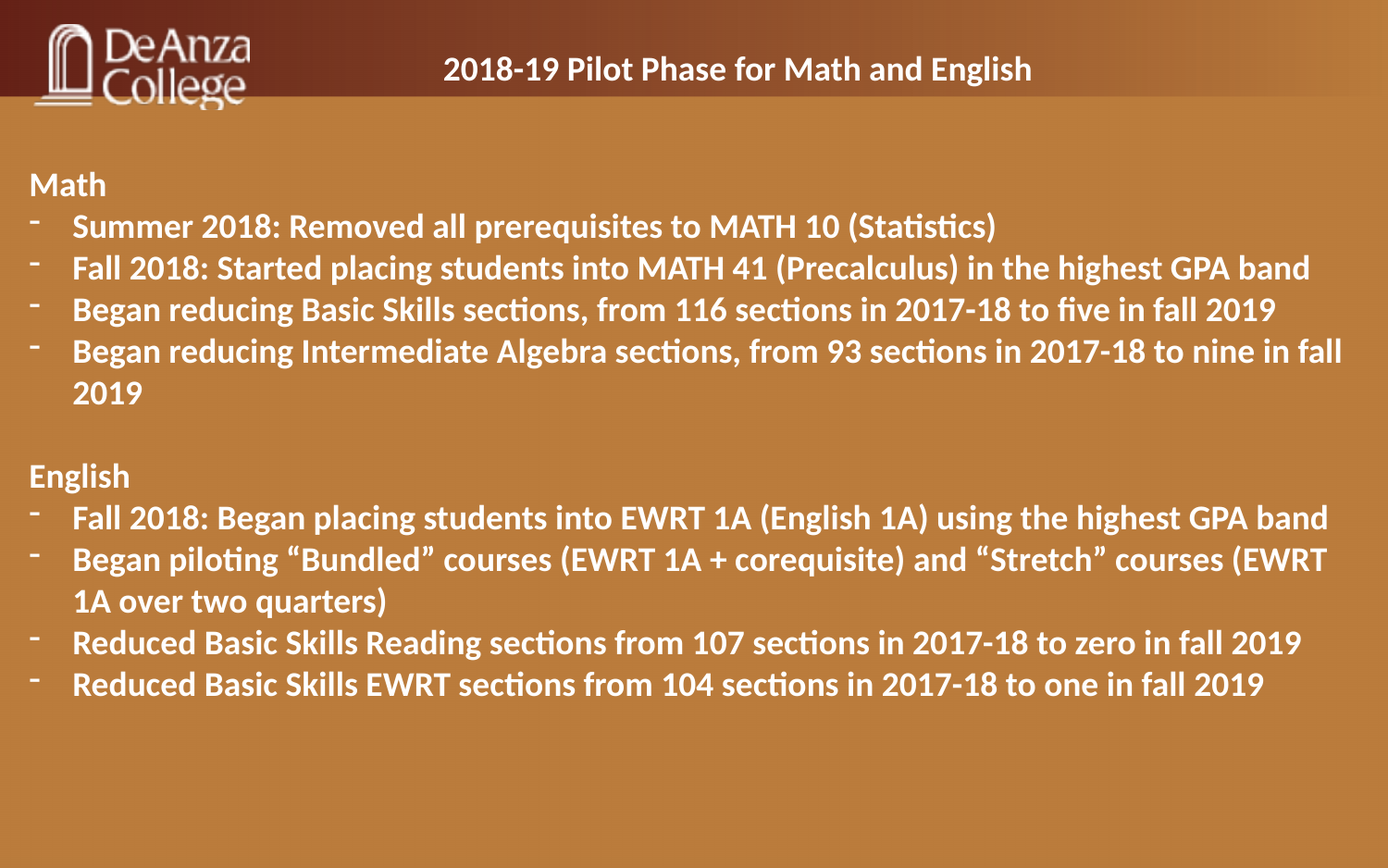

2018-19 Pilot Phase for Math and English
Math
Summer 2018: Removed all prerequisites to MATH 10 (Statistics)
Fall 2018: Started placing students into MATH 41 (Precalculus) in the highest GPA band
Began reducing Basic Skills sections, from 116 sections in 2017-18 to five in fall 2019
Began reducing Intermediate Algebra sections, from 93 sections in 2017-18 to nine in fall 2019

English
Fall 2018: Began placing students into EWRT 1A (English 1A) using the highest GPA band
Began piloting “Bundled” courses (EWRT 1A + corequisite) and “Stretch” courses (EWRT 1A over two quarters)
Reduced Basic Skills Reading sections from 107 sections in 2017-18 to zero in fall 2019
Reduced Basic Skills EWRT sections from 104 sections in 2017-18 to one in fall 2019